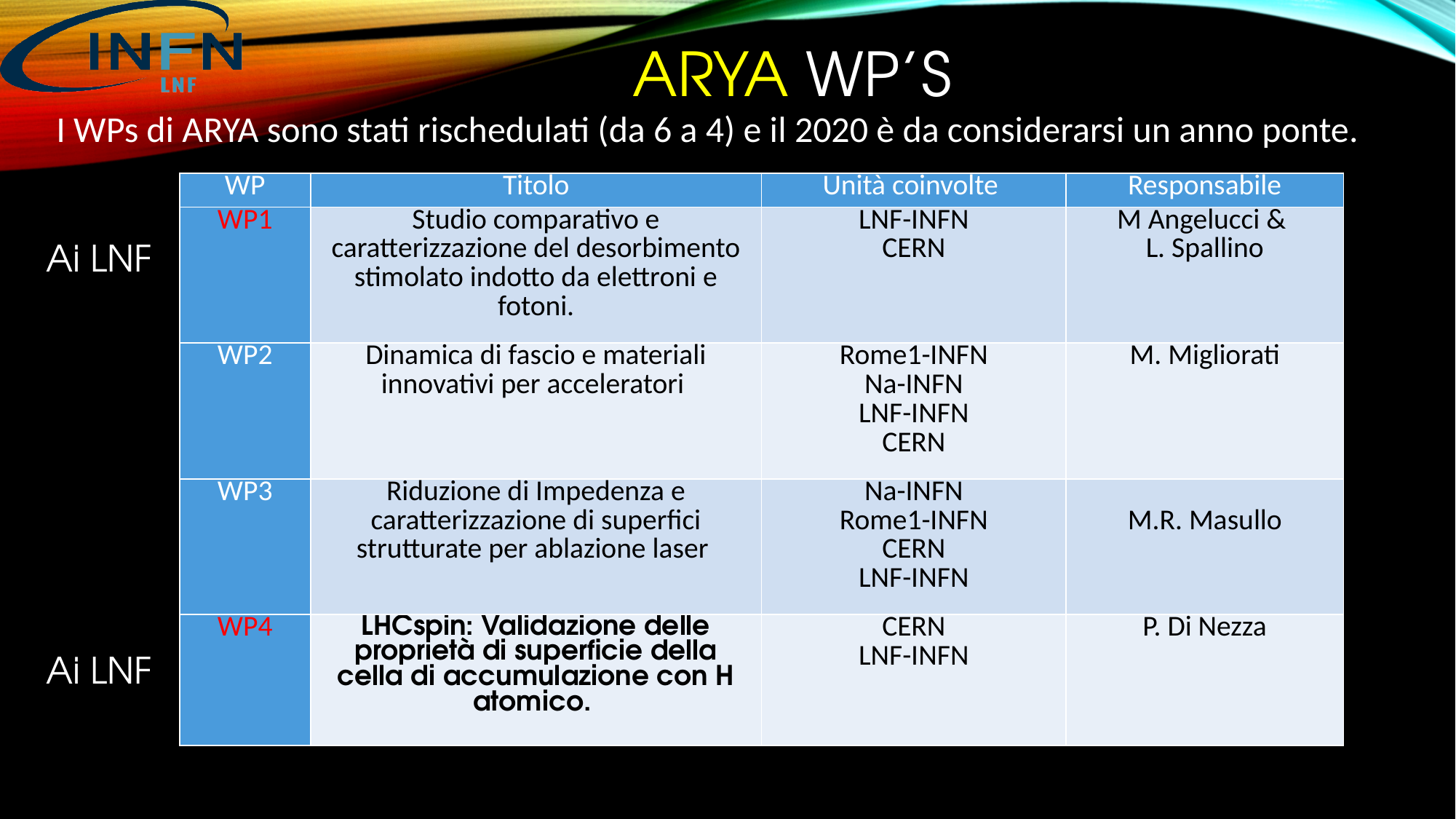

# ARYA WP’S
I WPs di ARYA sono stati rischedulati (da 6 a 4) e il 2020 è da considerarsi un anno ponte.
| WP | Titolo | Unità coinvolte | Responsabile |
| --- | --- | --- | --- |
| WP1 | Studio comparativo e caratterizzazione del desorbimento stimolato indotto da elettroni e fotoni. | LNF-INFN CERN | M Angelucci & L. Spallino |
| WP2 | Dinamica di fascio e materiali innovativi per acceleratori | Rome1-INFN Na-INFN LNF-INFN CERN | M. Migliorati |
| WP3 | Riduzione di Impedenza e caratterizzazione di superfici strutturate per ablazione laser | Na-INFN Rome1-INFN CERN LNF-INFN | M.R. Masullo |
| WP4 | LHCspin: Validazione delle proprietà di superficie della cella di accumulazione con H atomico. | CERN LNF-INFN | P. Di Nezza |
Ai LNF
Ai LNF